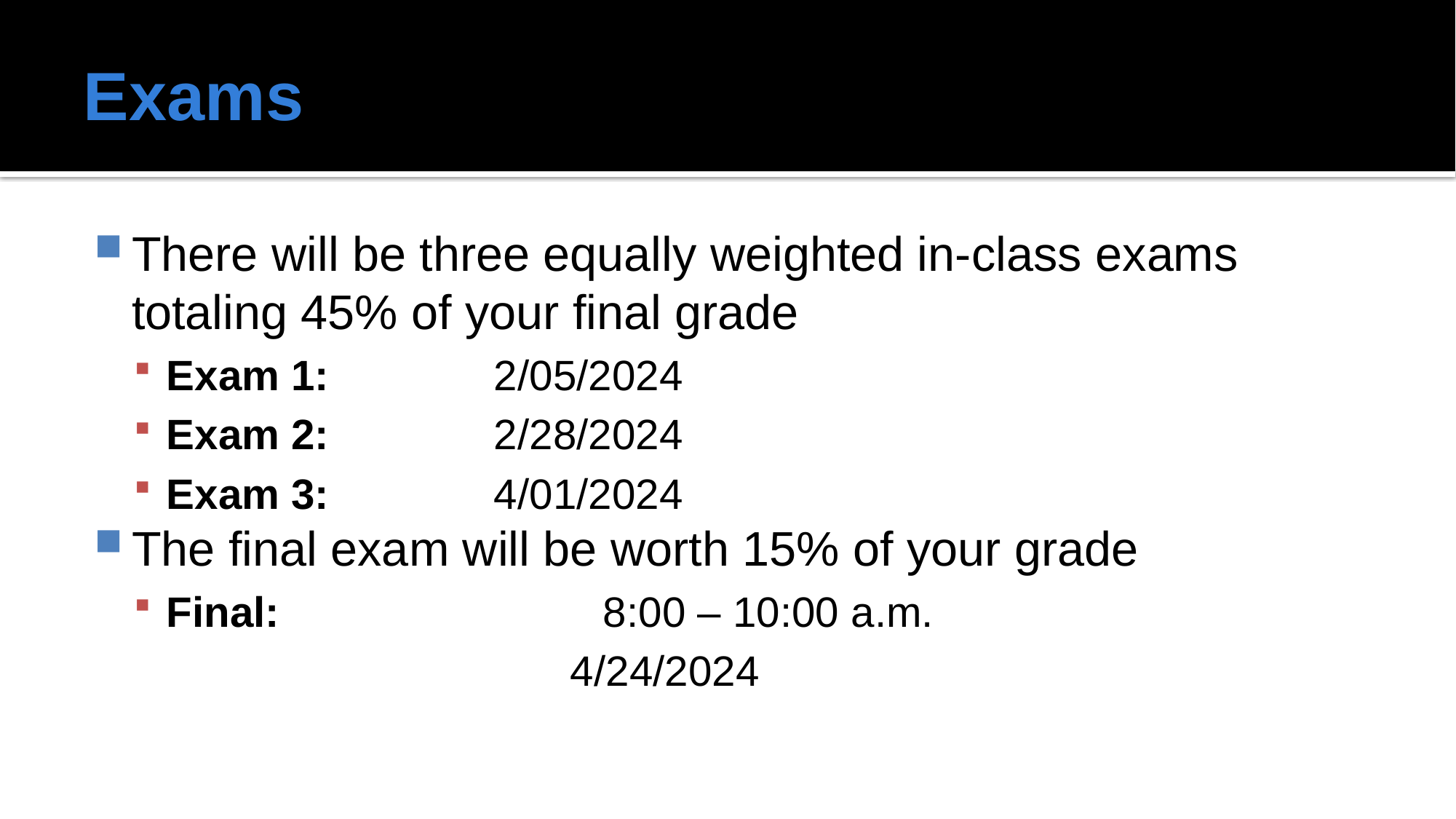

# Exams
There will be three equally weighted in-class exams totaling 45% of your final grade
Exam 1:		2/05/2024
Exam 2:		2/28/2024
Exam 3:		4/01/2024
The final exam will be worth 15% of your grade
Final:			8:00 – 10:00 a.m.
				4/24/2024